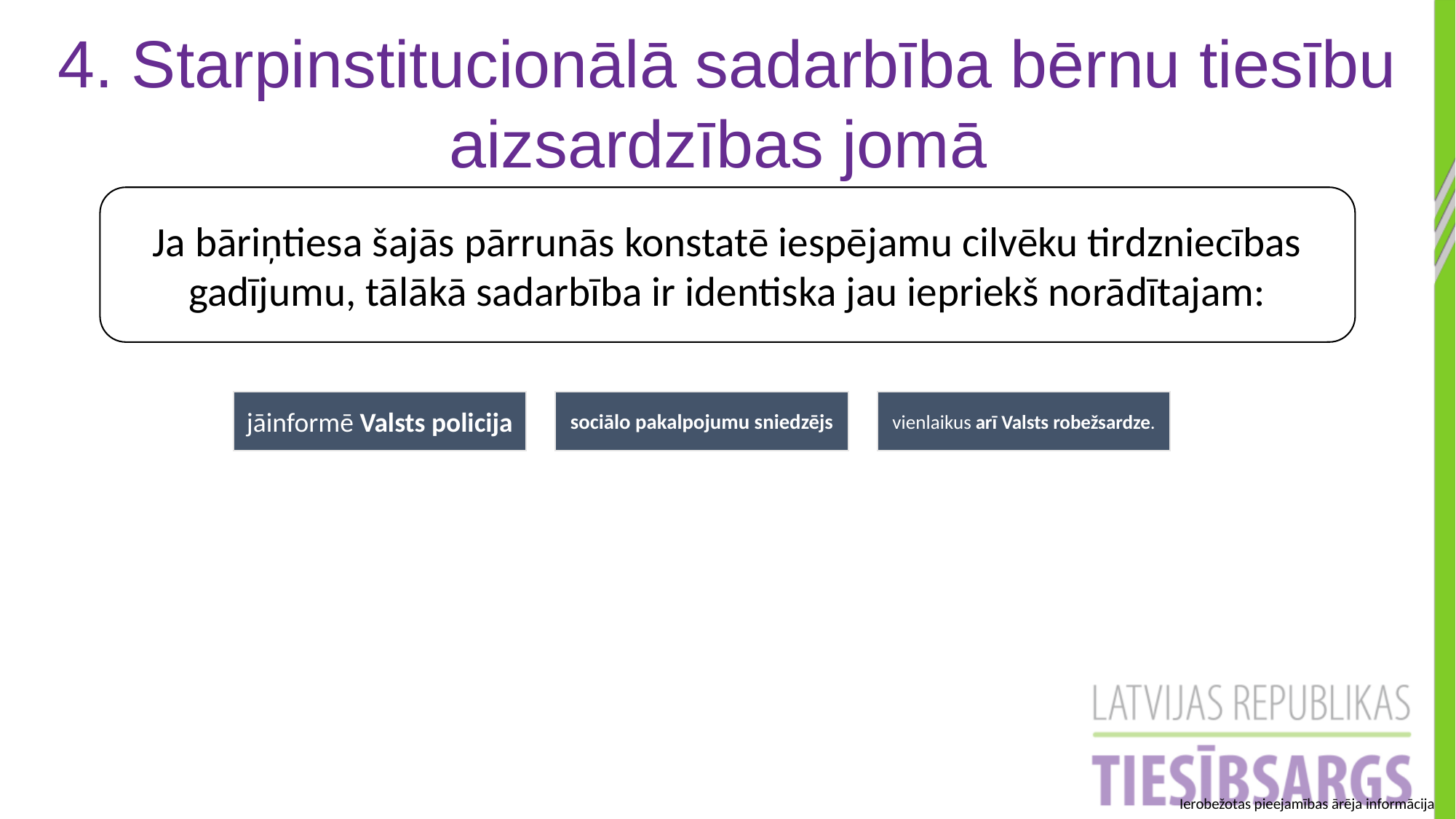

4. Starpinstitucionālā sadarbība bērnu tiesību aizsardzības jomā
Ja bāriņtiesa šajās pārrunās konstatē iespējamu cilvēku tirdzniecības gadījumu, tālākā sadarbība ir identiska jau iepriekš norādītajam:
jāinformē Valsts policija
sociālo pakalpojumu sniedzējs
vienlaikus arī Valsts robežsardze.